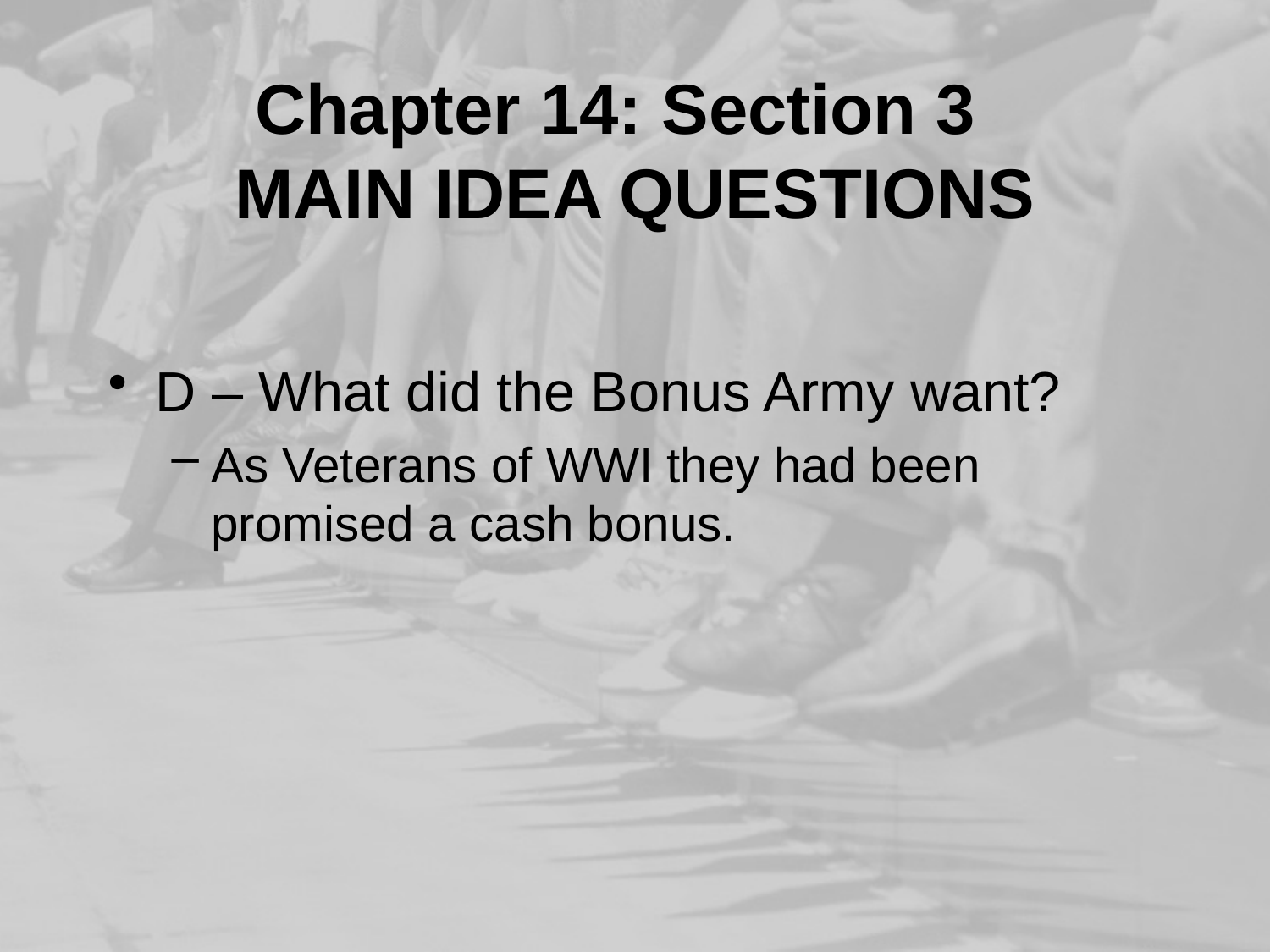

Chapter 14: Section 3
MAIN IDEA QUESTIONS
D – What did the Bonus Army want?
As Veterans of WWI they had been promised a cash bonus.